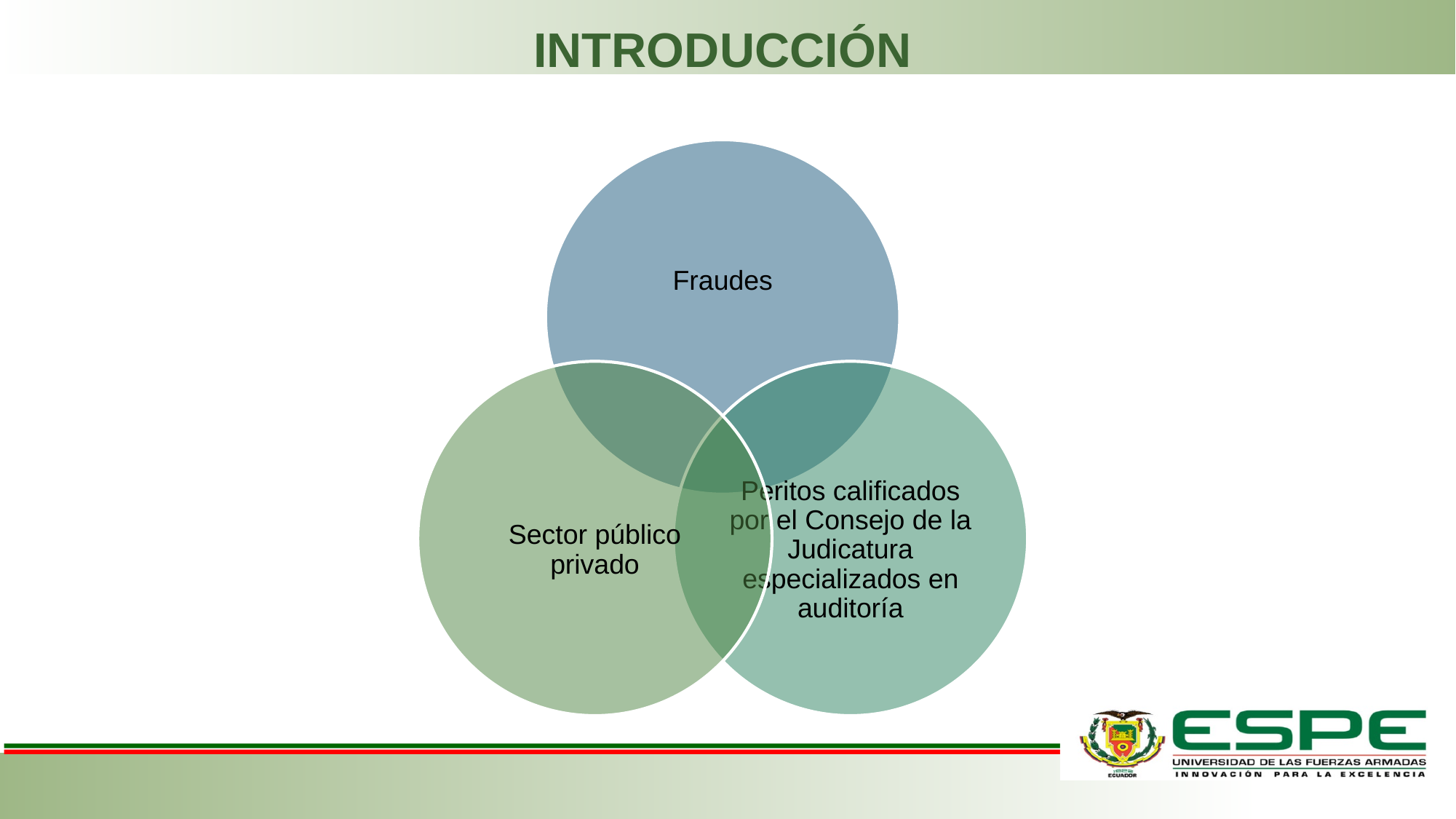

# INTRODUCCIÓN
Fraudes
Peritos calificados por el Consejo de la Judicatura especializados en auditoría
Sector público privado